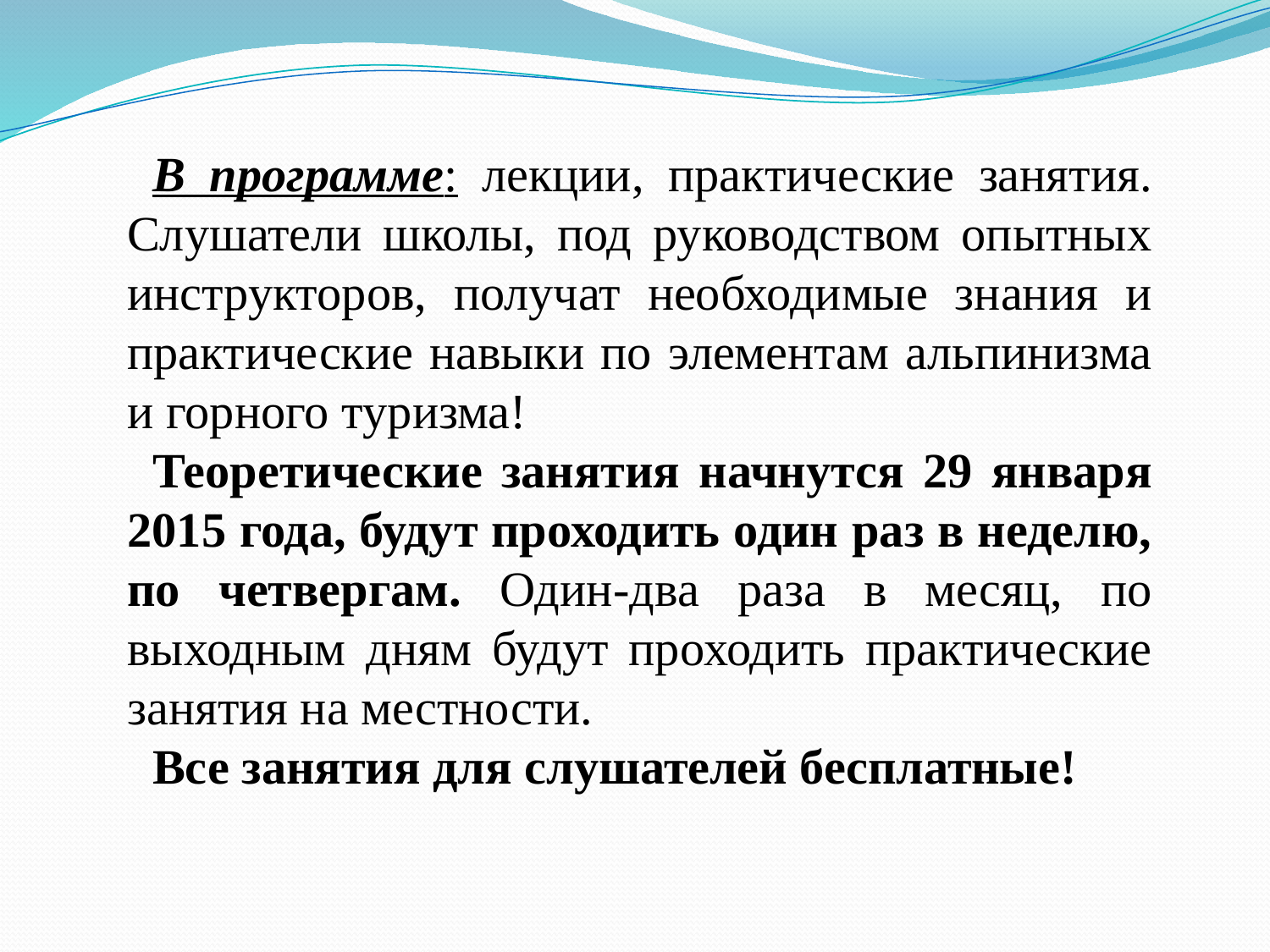

В программе: лекции, практические занятия. Слушатели школы, под руководством опытных инструкторов, получат необходимые знания и практические навыки по элементам альпинизма и горного туризма!
Теоретические занятия начнутся 29 января 2015 года, будут проходить один раз в неделю, по четвергам. Один-два раза в месяц, по выходным дням будут проходить практические занятия на местности.
Все занятия для слушателей бесплатные!